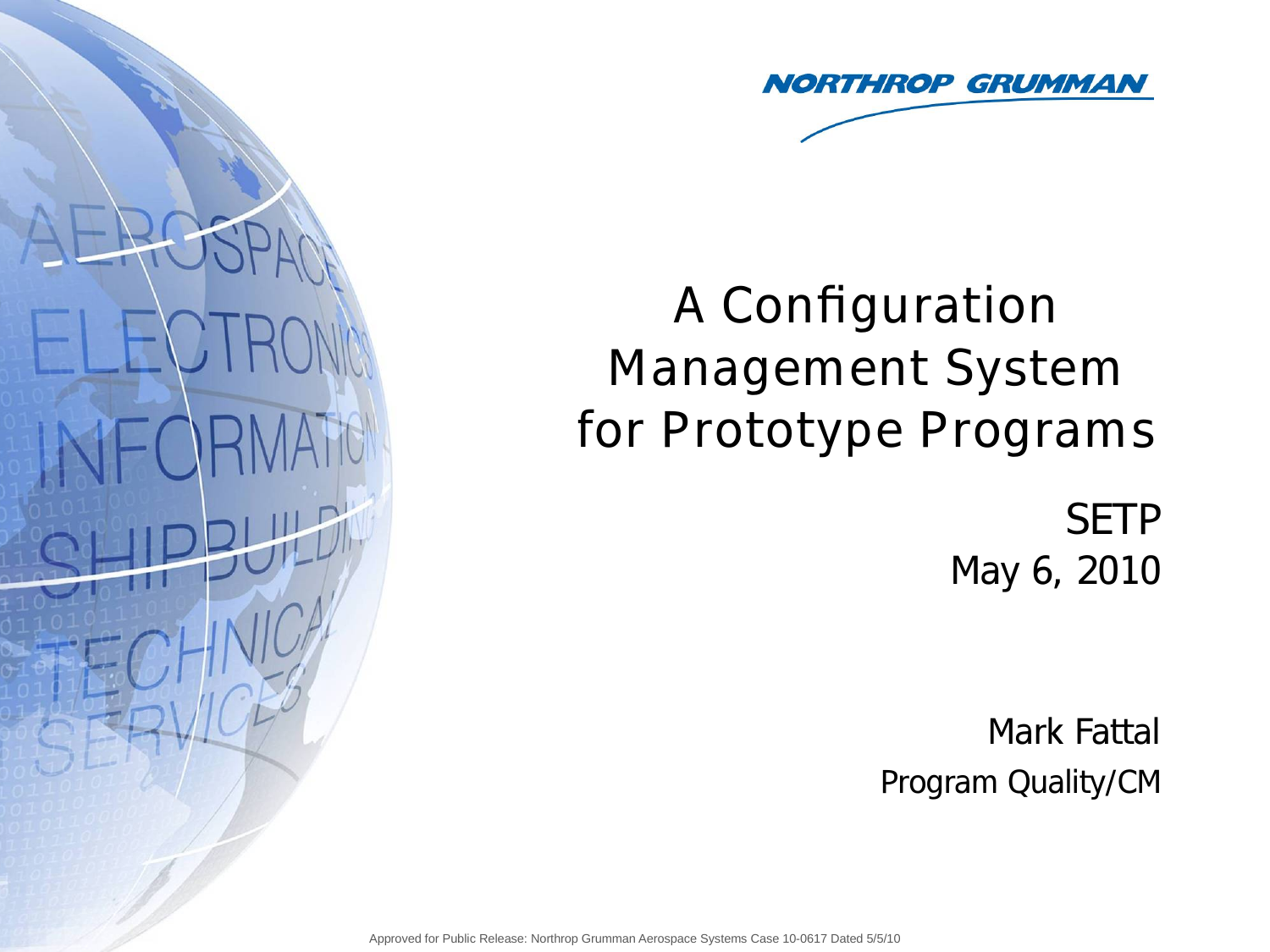

A Configuration Management System for Prototype Programs
SETP
May 6, 2010
Mark Fattal
Program Quality/CM

Approved for Public Release: Northrop Grumman Aerospace Systems Case 10-0617 Dated 5/5/10